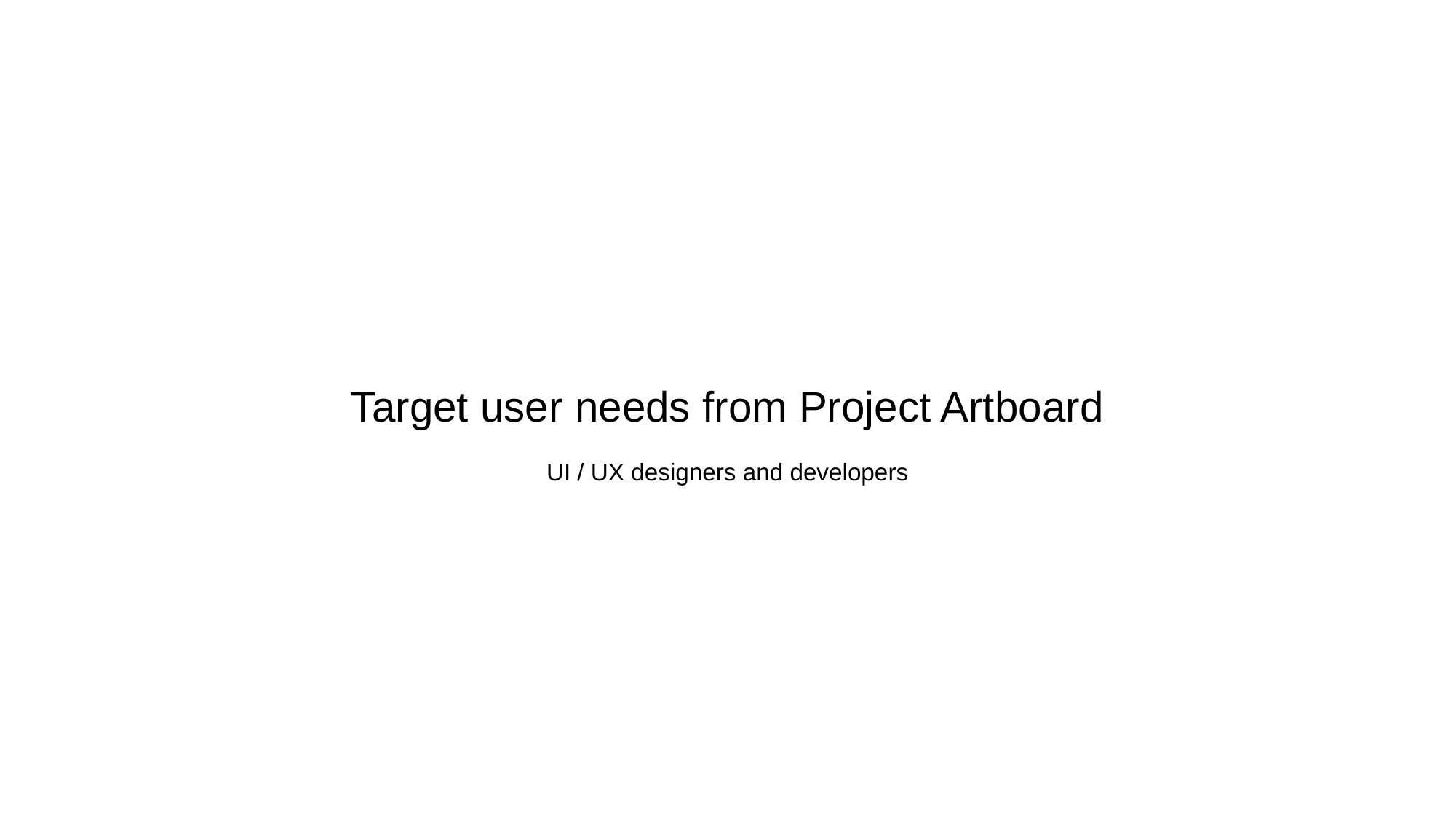

# Target user needs from Project Artboard
UI / UX designers and developers